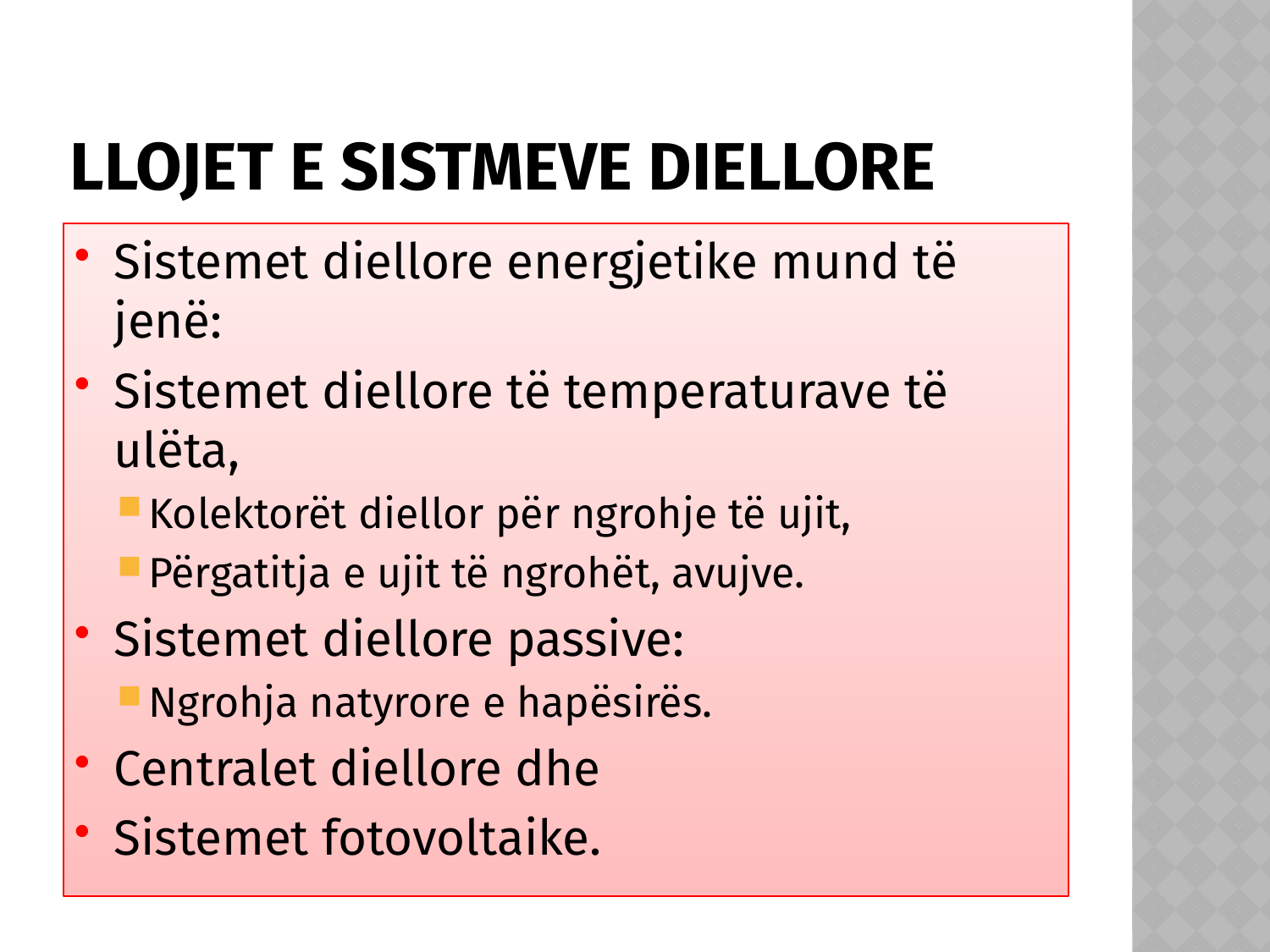

# Llojet e sistmeve diellore
Sistemet diellore energjetike mund të jenë:
Sistemet diellore të temperaturave të ulëta,
Kolektorët diellor për ngrohje të ujit,
Përgatitja e ujit të ngrohët, avujve.
Sistemet diellore passive:
Ngrohja natyrore e hapësirës.
Centralet diellore dhe
Sistemet fotovoltaike.